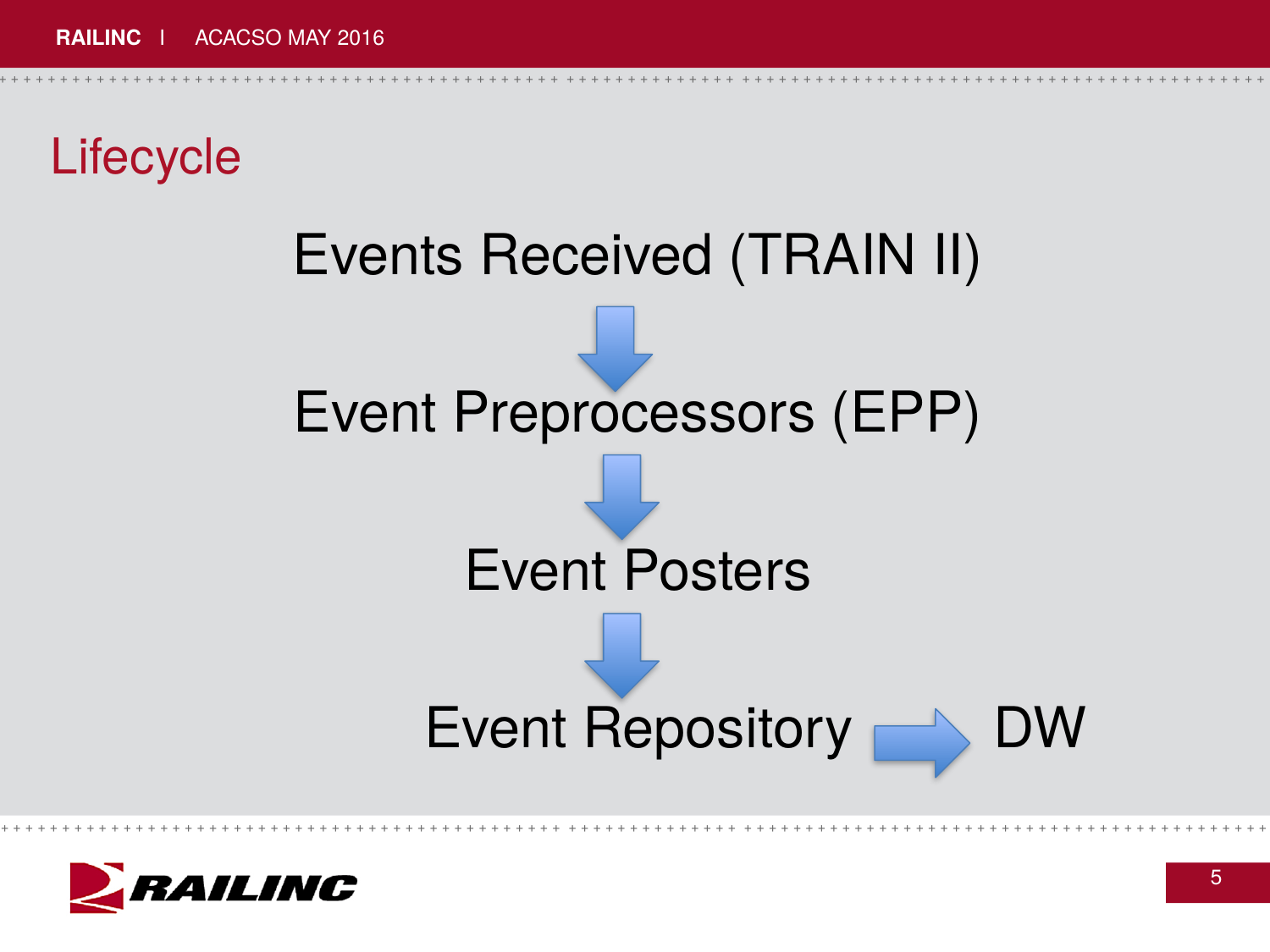

# Lifecycle
Events Received (TRAIN II)

Event Preprocessors (EPP)

Event Posters

               Event Repository         DW

5